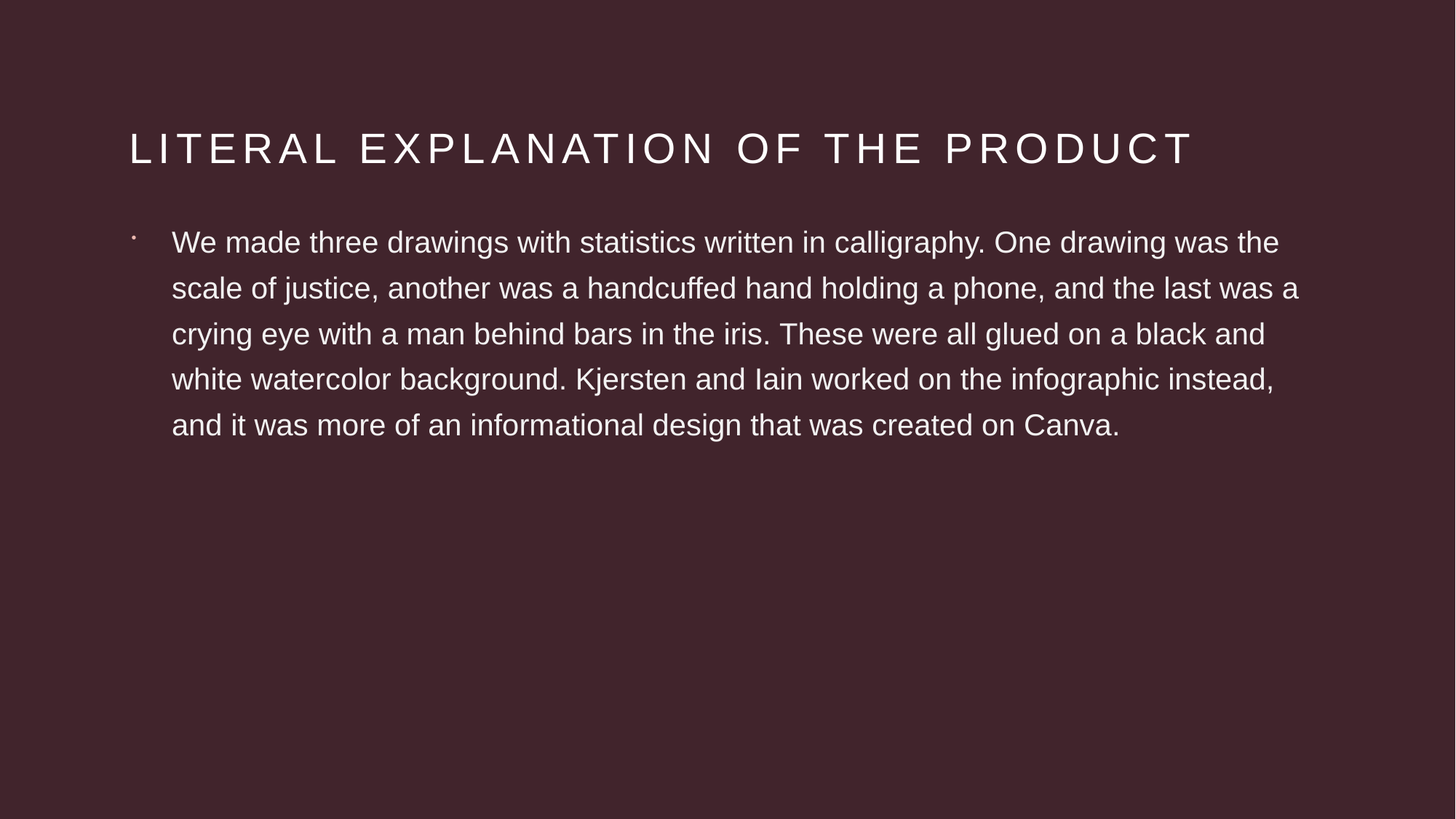

# Literal explanation of the product
We made three drawings with statistics written in calligraphy. One drawing was the scale of justice, another was a handcuffed hand holding a phone, and the last was a crying eye with a man behind bars in the iris. These were all glued on a black and white watercolor background. Kjersten and Iain worked on the infographic instead, and it was more of an informational design that was created on Canva.